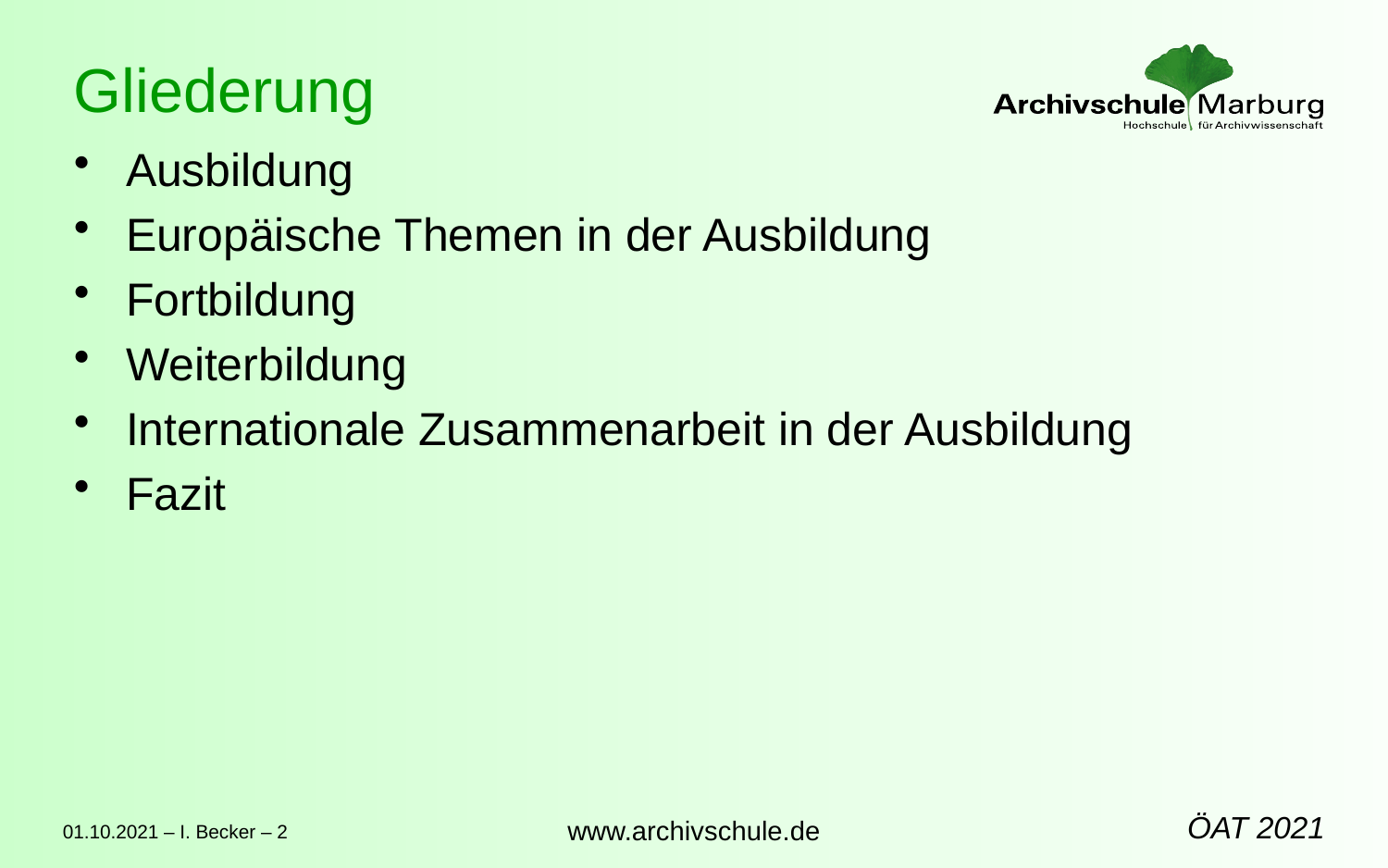

# Gliederung
Ausbildung
Europäische Themen in der Ausbildung
Fortbildung
Weiterbildung
Internationale Zusammenarbeit in der Ausbildung
Fazit